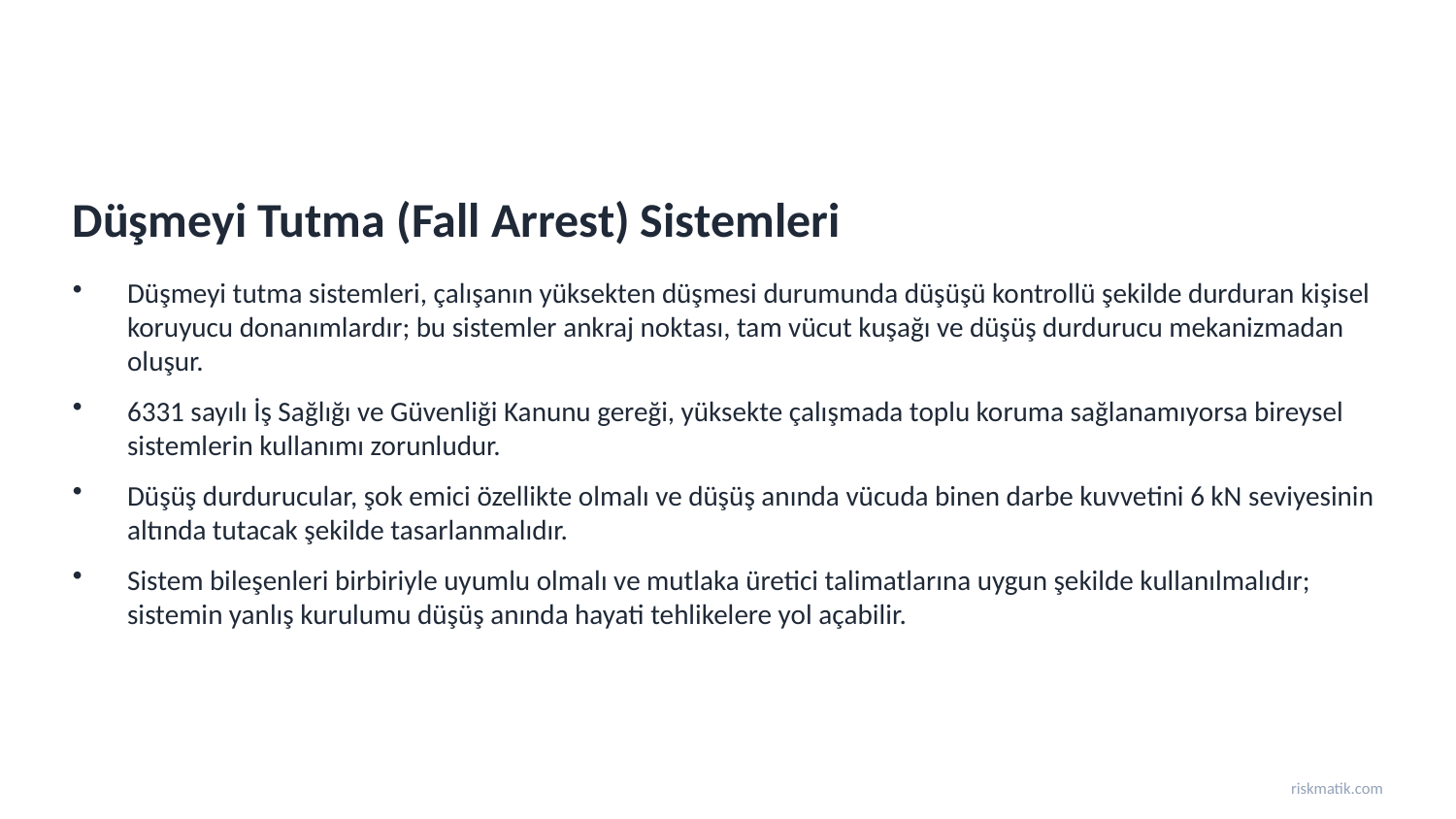

Düşmeyi Tutma (Fall Arrest) Sistemleri
Düşmeyi tutma sistemleri, çalışanın yüksekten düşmesi durumunda düşüşü kontrollü şekilde durduran kişisel koruyucu donanımlardır; bu sistemler ankraj noktası, tam vücut kuşağı ve düşüş durdurucu mekanizmadan oluşur.
6331 sayılı İş Sağlığı ve Güvenliği Kanunu gereği, yüksekte çalışmada toplu koruma sağlanamıyorsa bireysel sistemlerin kullanımı zorunludur.
Düşüş durdurucular, şok emici özellikte olmalı ve düşüş anında vücuda binen darbe kuvvetini 6 kN seviyesinin altında tutacak şekilde tasarlanmalıdır.
Sistem bileşenleri birbiriyle uyumlu olmalı ve mutlaka üretici talimatlarına uygun şekilde kullanılmalıdır; sistemin yanlış kurulumu düşüş anında hayati tehlikelere yol açabilir.
riskmatik.com